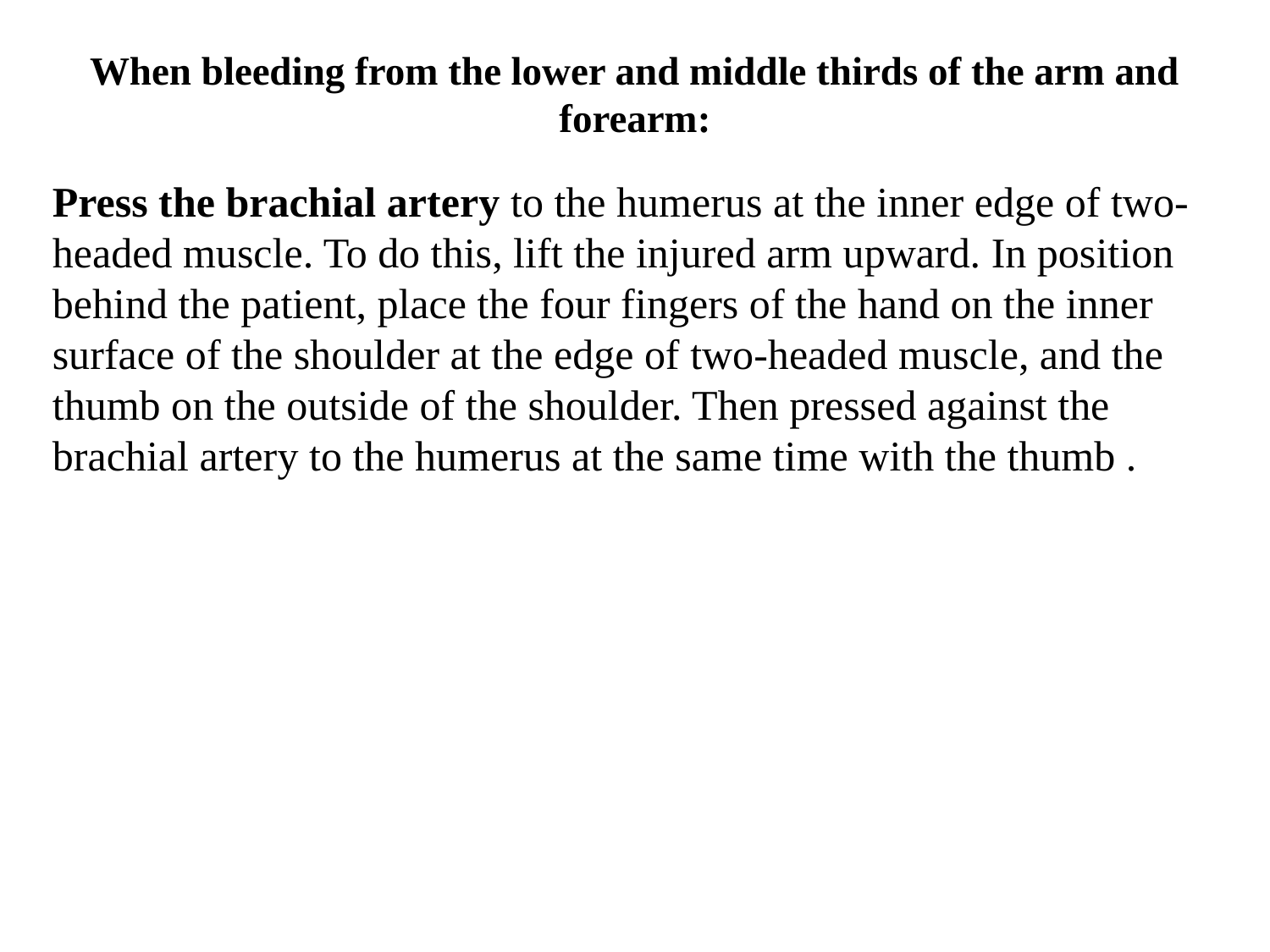

# When bleeding from the lower and middle thirds of the arm and forearm:
Press the brachial artery to the humerus at the inner edge of two-headed muscle. To do this, lift the injured arm upward. In position behind the patient, place the four fingers of the hand on the inner surface of the shoulder at the edge of two-headed muscle, and the thumb on the outside of the shoulder. Then pressed against the brachial artery to the humerus at the same time with the thumb .